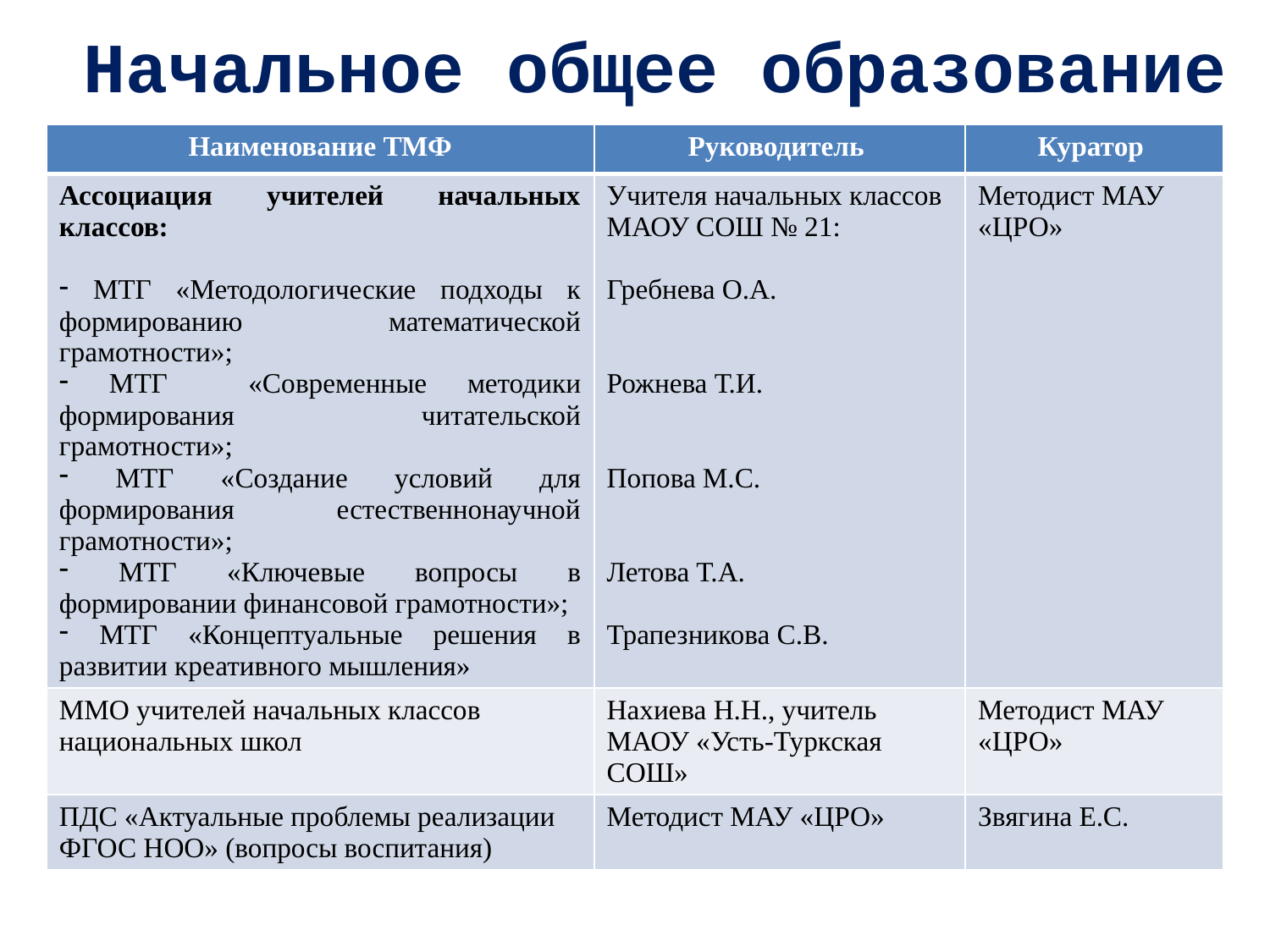

# Начальное общее образование
| Наименование ТМФ | Руководитель | Куратор |
| --- | --- | --- |
| Ассоциация учителей начальных классов: МТГ «Методологические подходы к формированию математической грамотности»; МТГ «Современные методики формирования читательской грамотности»; МТГ «Создание условий для формирования естественнонаучной грамотности»; МТГ «Ключевые вопросы в формировании финансовой грамотности»; МТГ «Концептуальные решения в развитии креативного мышления» | Учителя начальных классов МАОУ СОШ № 21: Гребнева О.А. Рожнева Т.И. Попова М.С. Летова Т.А. Трапезникова С.В. | Методист МАУ «ЦРО» |
| ММО учителей начальных классов национальных школ | Нахиева Н.Н., учитель МАОУ «Усть-Туркская СОШ» | Методист МАУ «ЦРО» |
| ПДС «Актуальные проблемы реализации ФГОС НОО» (вопросы воспитания) | Методист МАУ «ЦРО» | Звягина Е.С. |